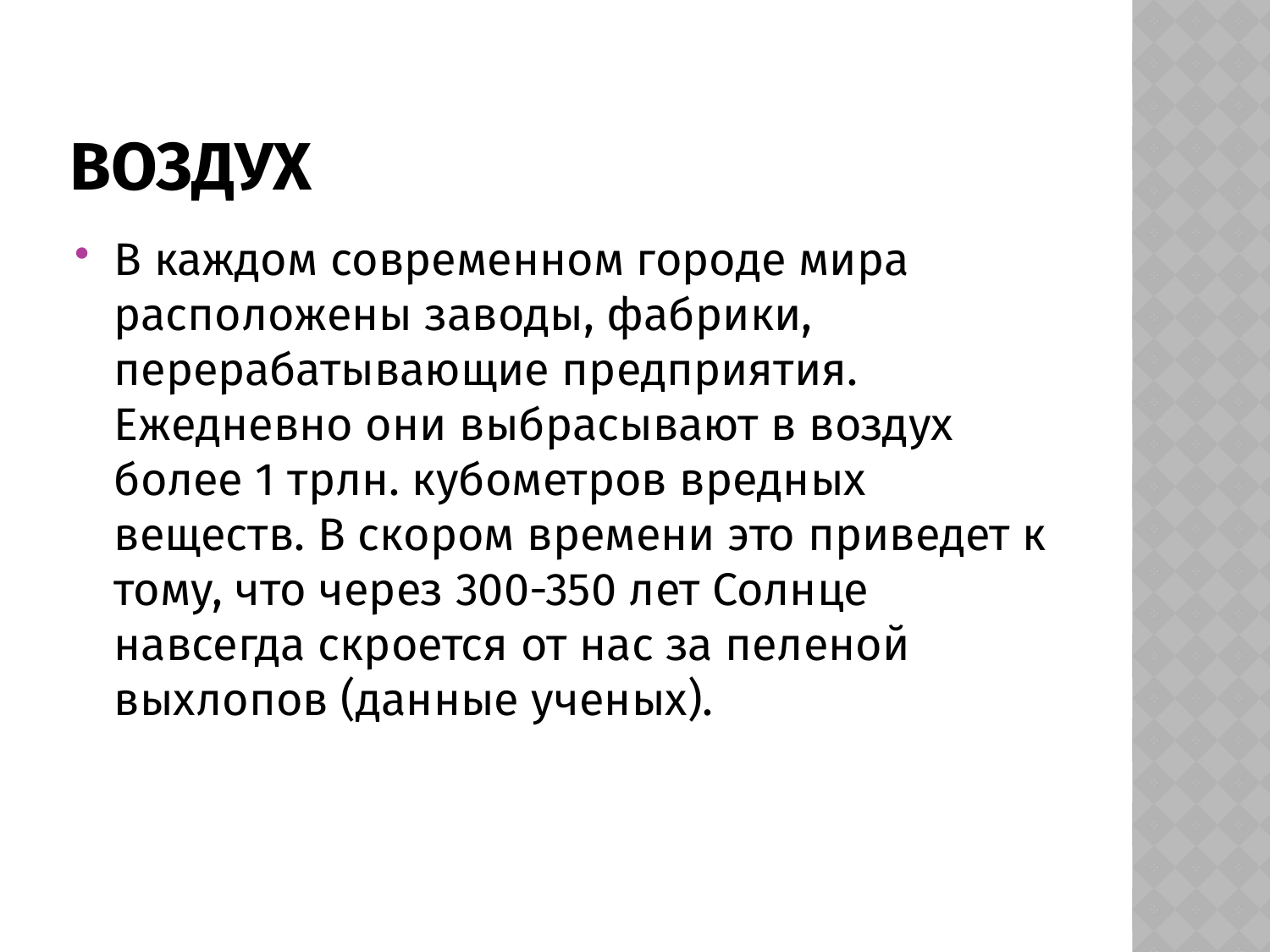

# Воздух
В каждом современном городе мира расположены заводы, фабрики, перерабатывающие предприятия. Ежедневно они выбрасывают в воздух более 1 трлн. кубометров вредных веществ. В скором времени это приведет к тому, что через 300-350 лет Солнце навсегда скроется от нас за пеленой выхлопов (данные ученых).